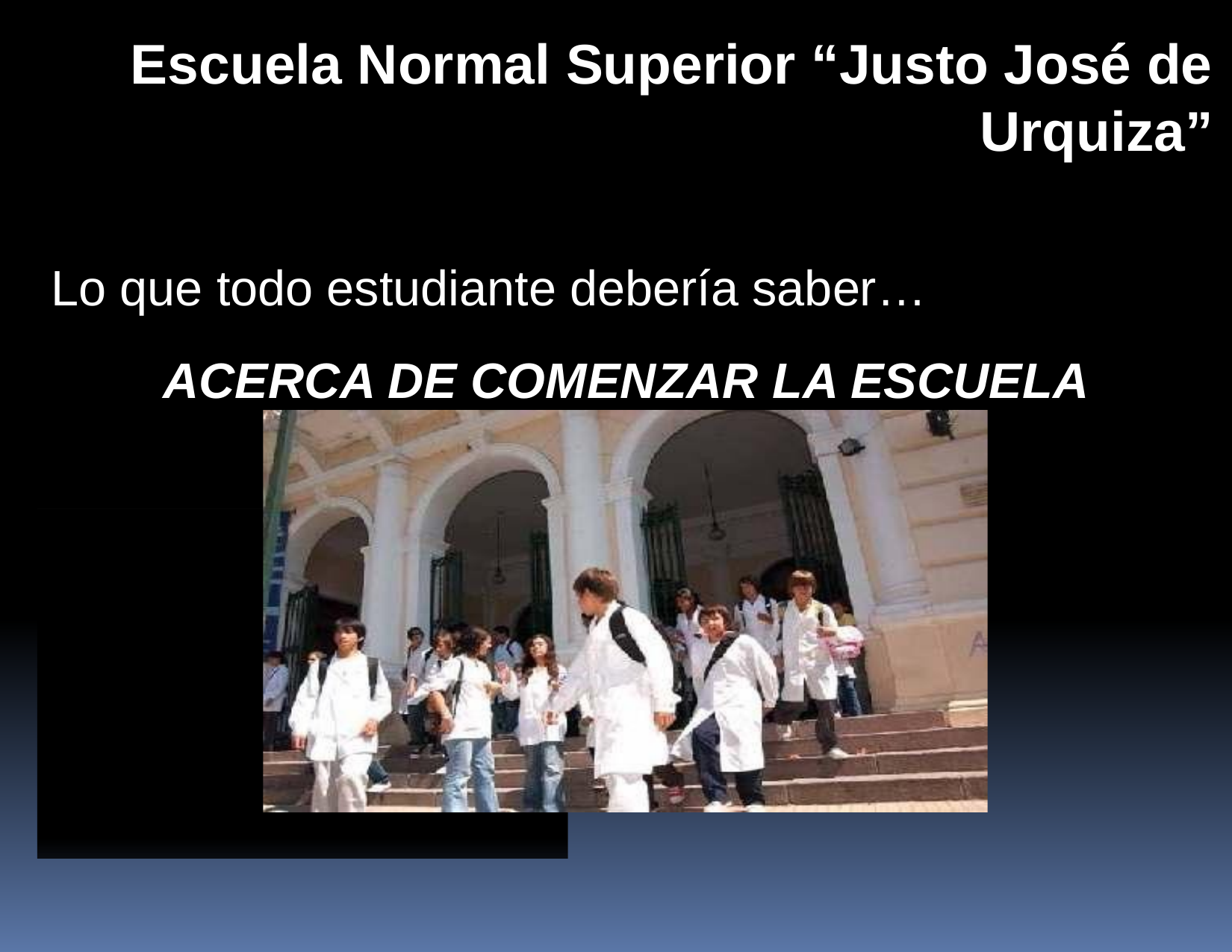

Escuela Normal Superior “Justo José de Urquiza”

 Lo que todo estudiante debería saber…

ACERCA DE COMENZAR LA ESCUELA SECUNDARIA

2017